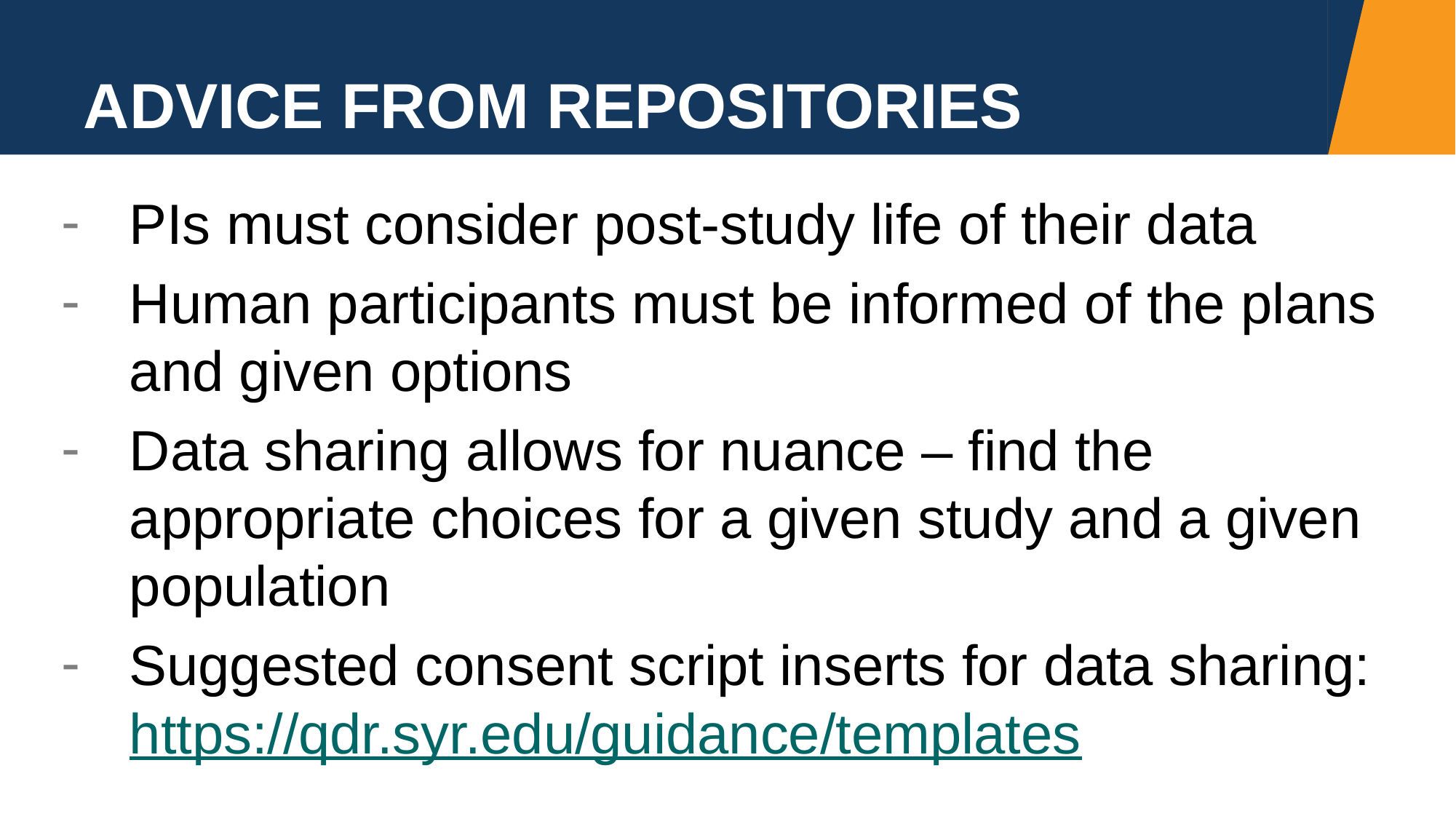

# ADVICE FROM REPOSITORIES
PIs must consider post-study life of their data
Human participants must be informed of the plans and given options
Data sharing allows for nuance – find the appropriate choices for a given study and a given population
Suggested consent script inserts for data sharing: https://qdr.syr.edu/guidance/templates